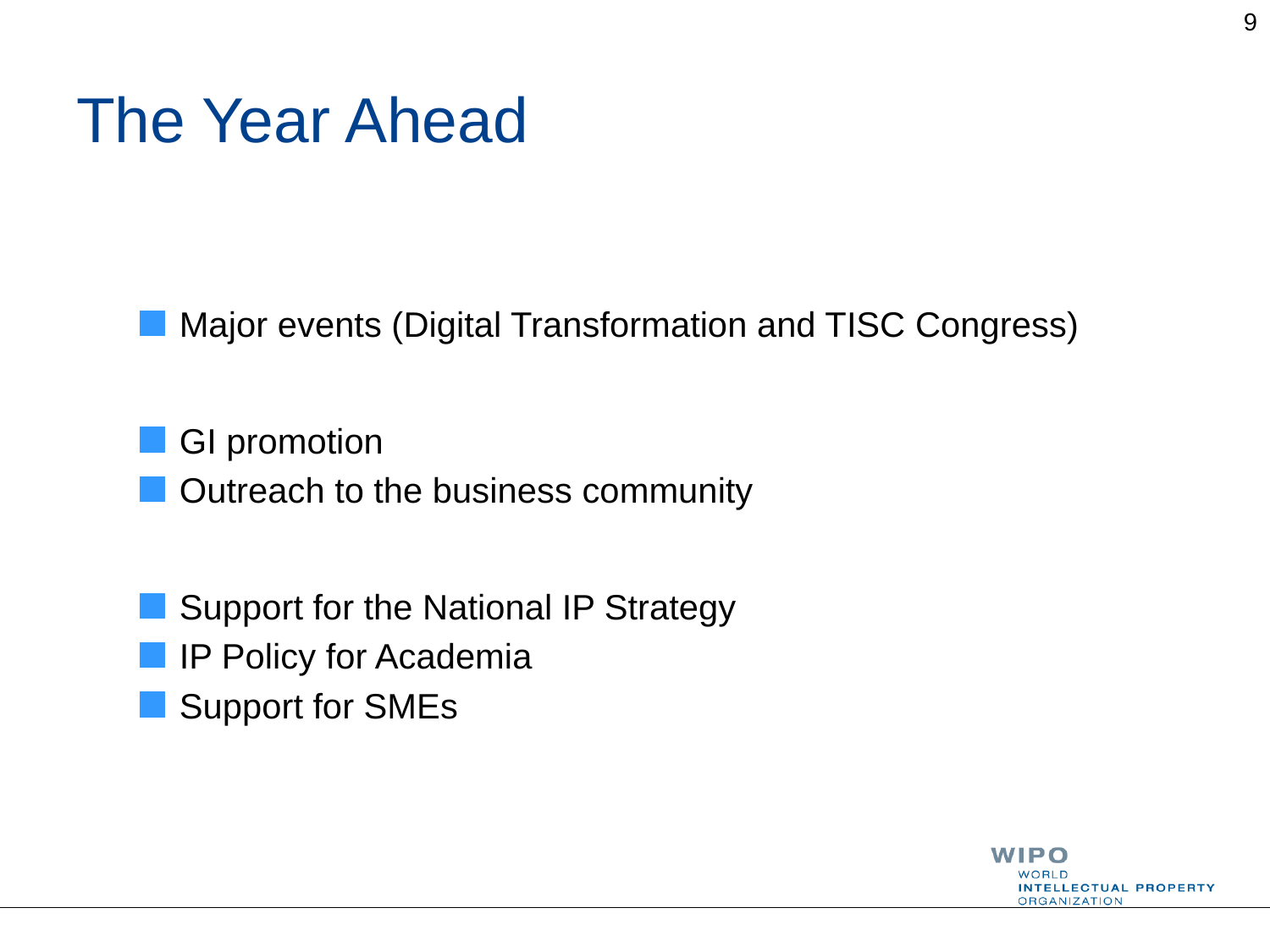

9
# The Year Ahead

Major events (Digital Transformation and TISC Congress)

GI promotion
Outreach to the business community

Support for the National IP Strategy
IP Policy for Academia
Support for SMEs